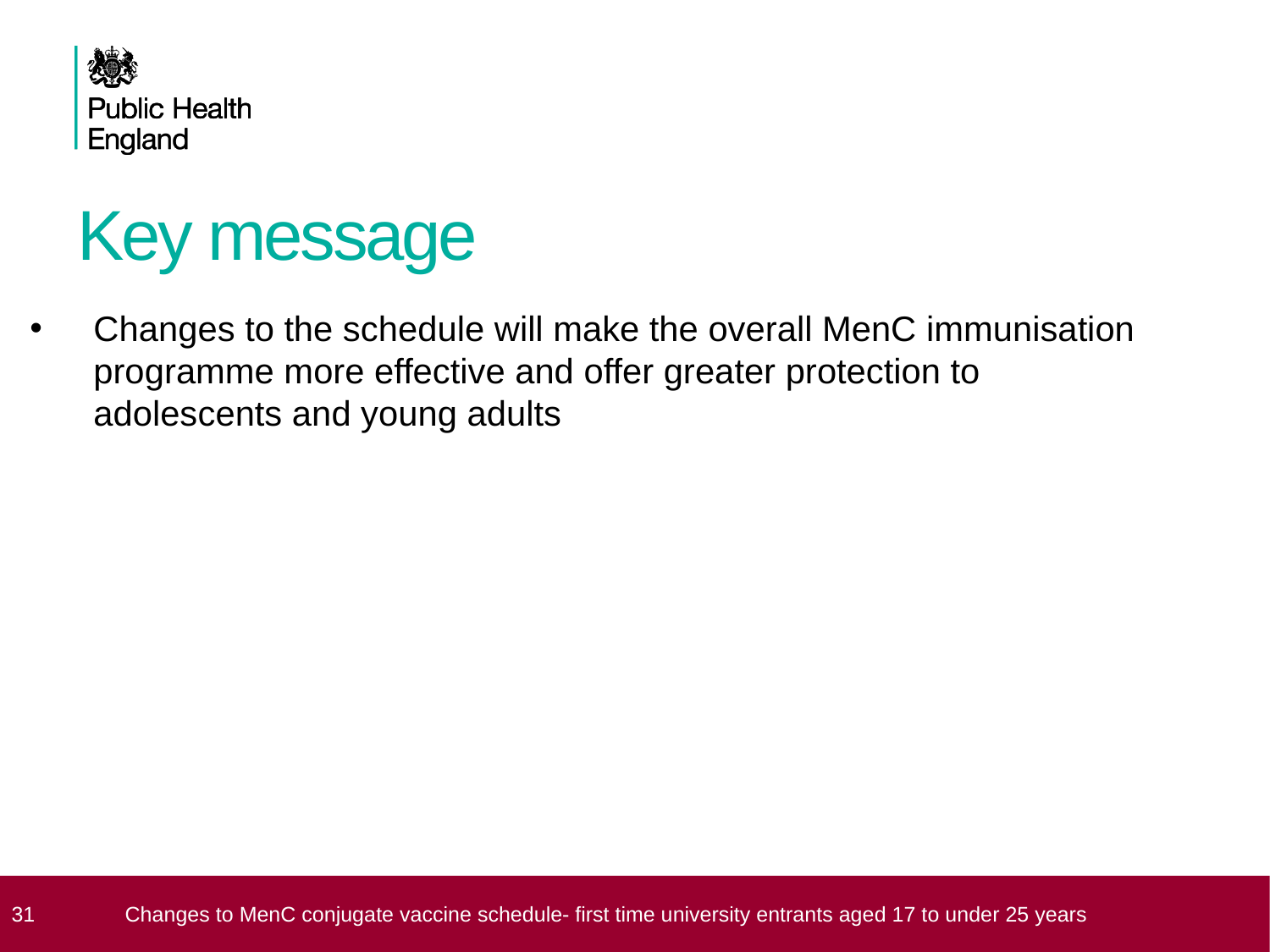

# Key message
Changes to the schedule will make the overall MenC immunisation programme more effective and offer greater protection to adolescents and young adults

  31
Changes to MenC conjugate vaccine schedule- first time university entrants aged 17 to under 25 years